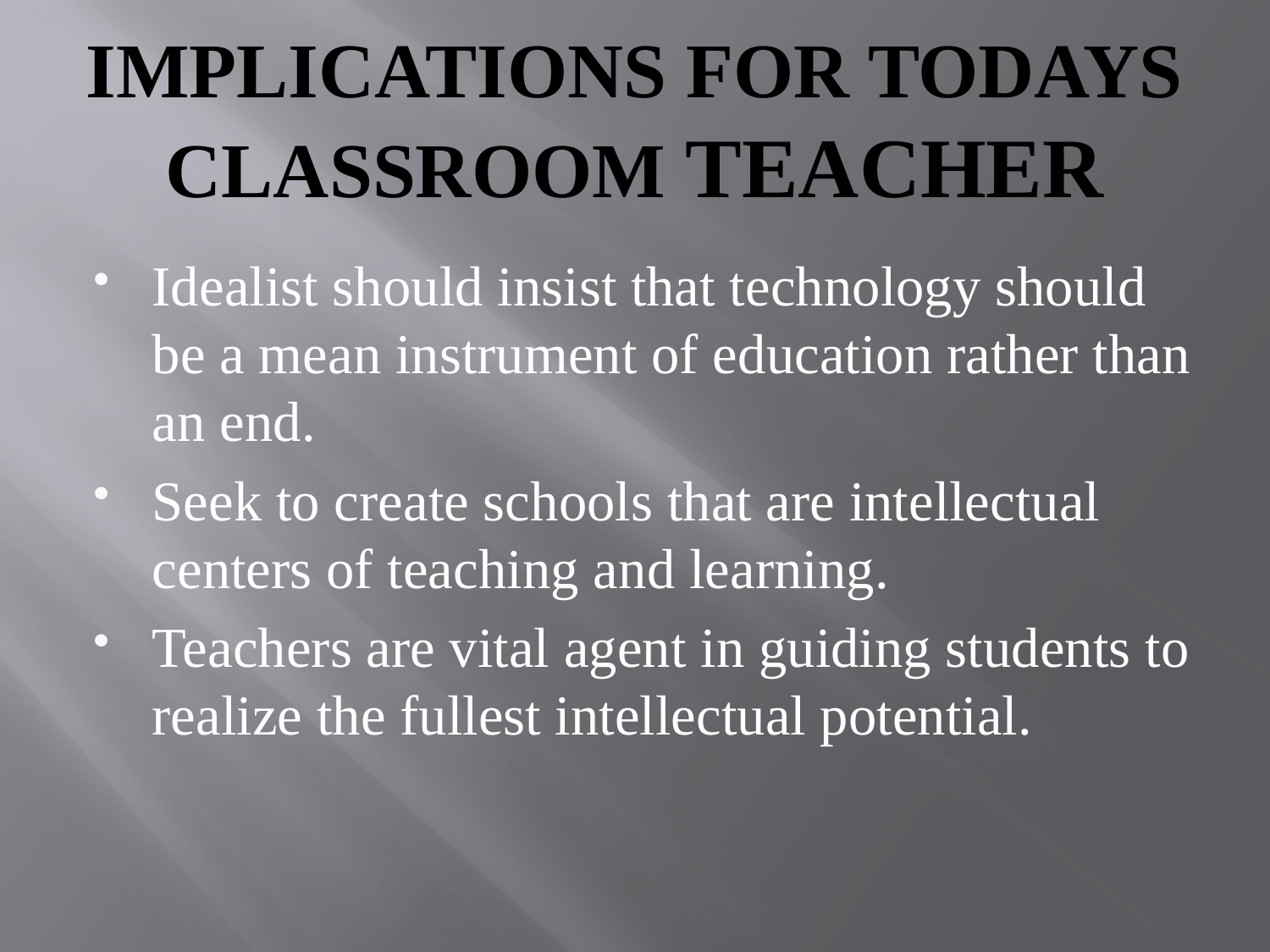

# IMPLICATIONS FOR TODAYS CLASSROOM TEACHER
Idealist should insist that technology should be a mean instrument of education rather than an end.
Seek to create schools that are intellectual centers of teaching and learning.
Teachers are vital agent in guiding students to realize the fullest intellectual potential.